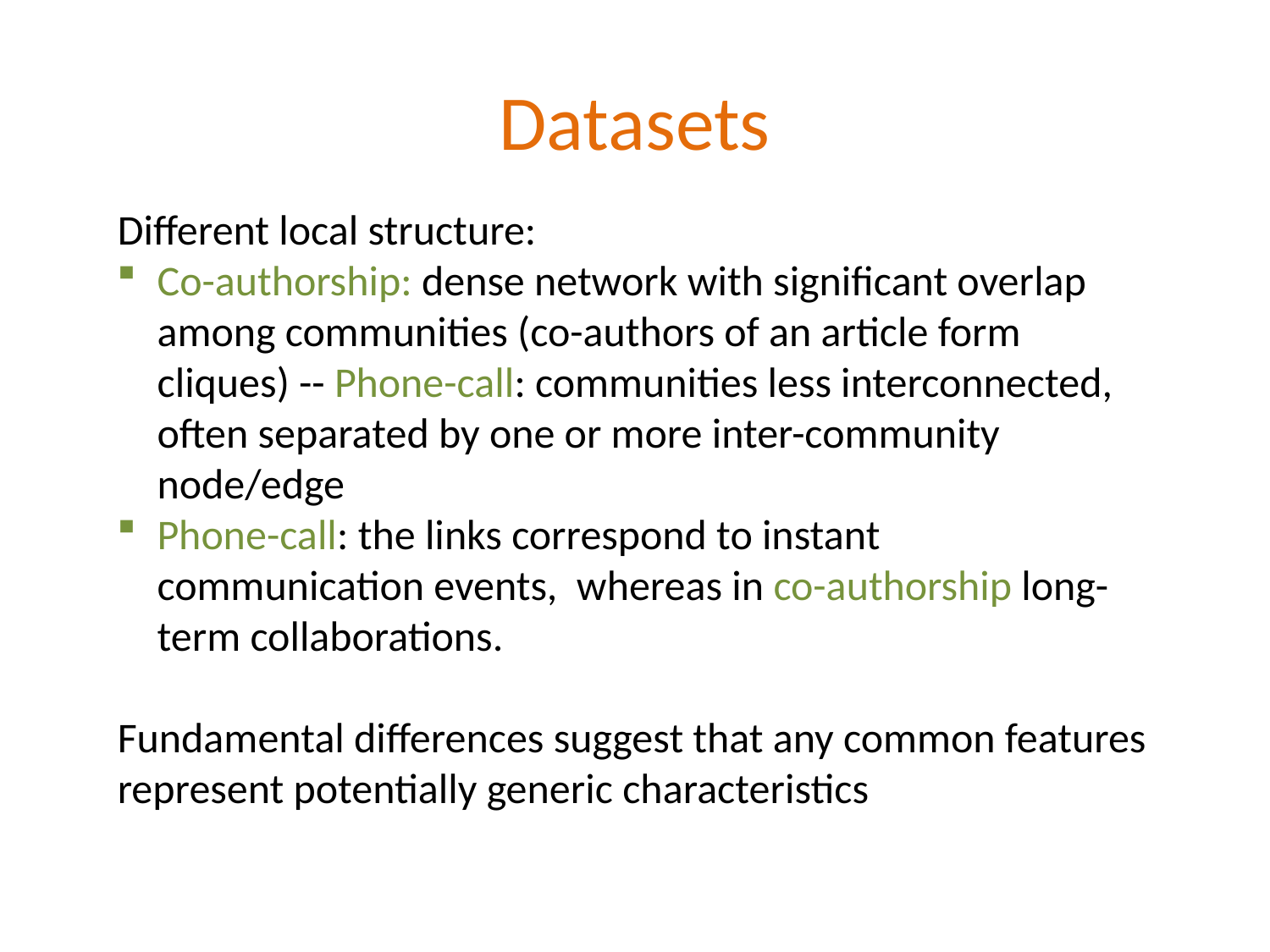

Datasets
Different local structure:
Co-authorship: dense network with significant overlap among communities (co-authors of an article form cliques) -- Phone-call: communities less interconnected, often separated by one or more inter-community node/edge
Phone-call: the links correspond to instant communication events,  whereas in co-authorship long-term collaborations.

Fundamental differences suggest that any common features represent potentially generic characteristics